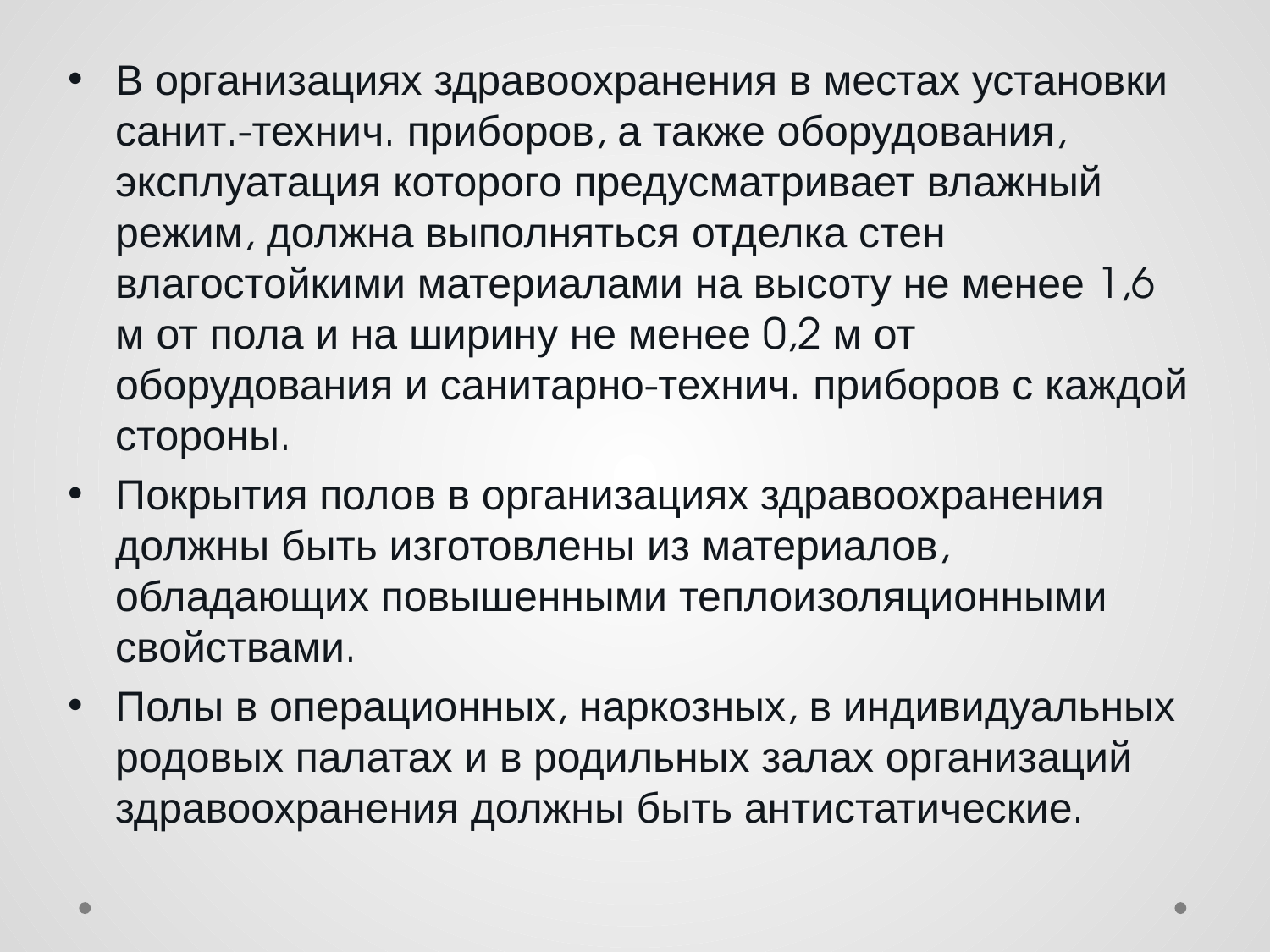

В организациях здравоохранения в местах установки санит.-технич. приборов, а также оборудования, эксплуатация которого предусматривает влажный режим, должна выполняться отделка стен влагостойкими материалами на высоту не менее 1,6 м от пола и на ширину не менее 0,2 м от оборудования и санитарно-технич. приборов с каждой стороны.
Покрытия полов в организациях здравоохранения должны быть изготовлены из материалов, обладающих повышенными теплоизоляционными свойствами.
Полы в операционных, наркозных, в индивидуальных родовых палатах и в родильных залах организаций здравоохранения должны быть антистатические.